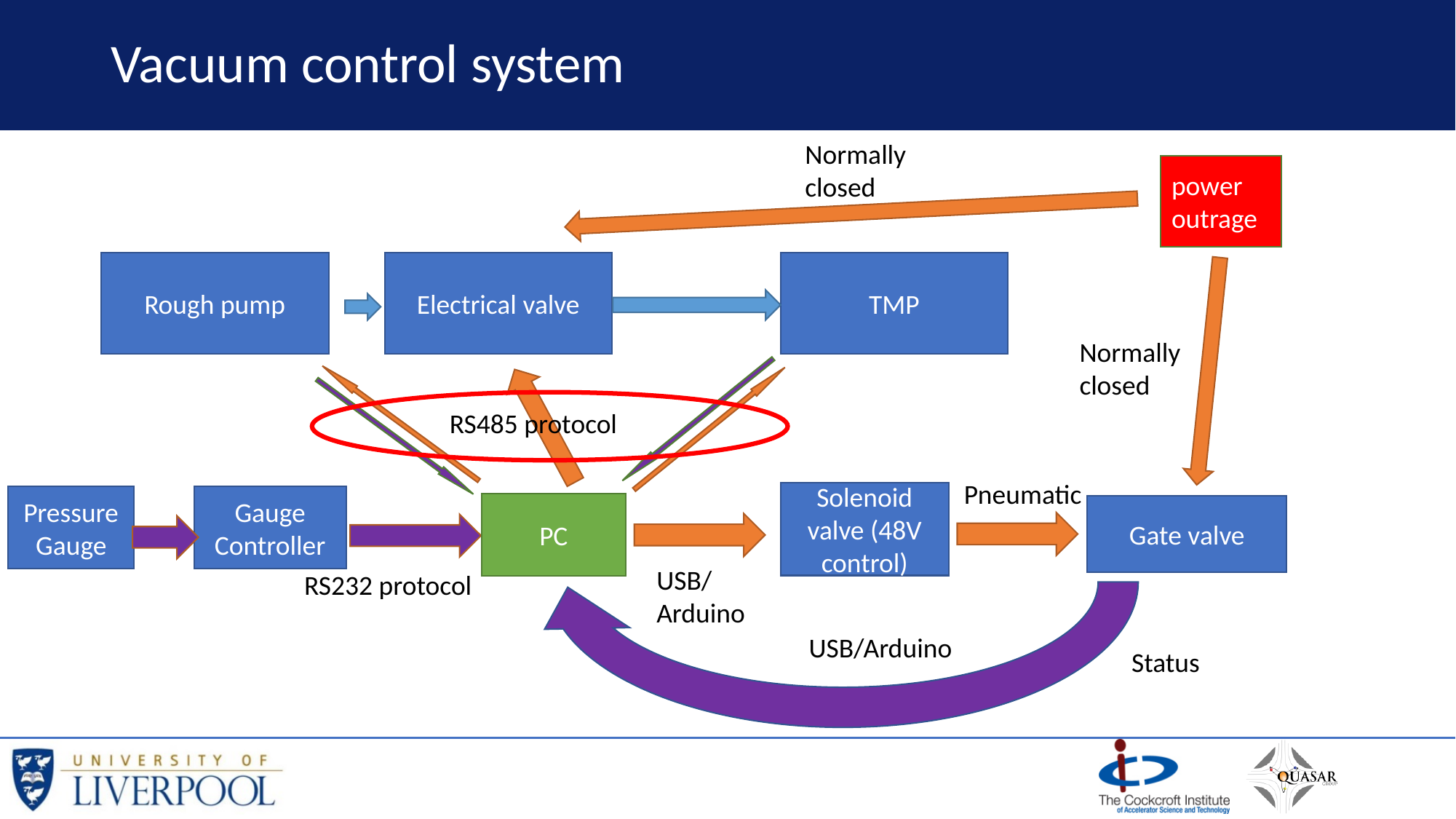

# Vacuum control system

Normally closed
power outrage

Rough pump
Electrical valve
TMP

Normally closed

RS485 protocol

Pneumatic
Solenoid valve (48V control)
Pressure Gauge
Gauge
Controller
PC
Gate valve

USB/Arduino
RS232 protocol
USB/Arduino
Status